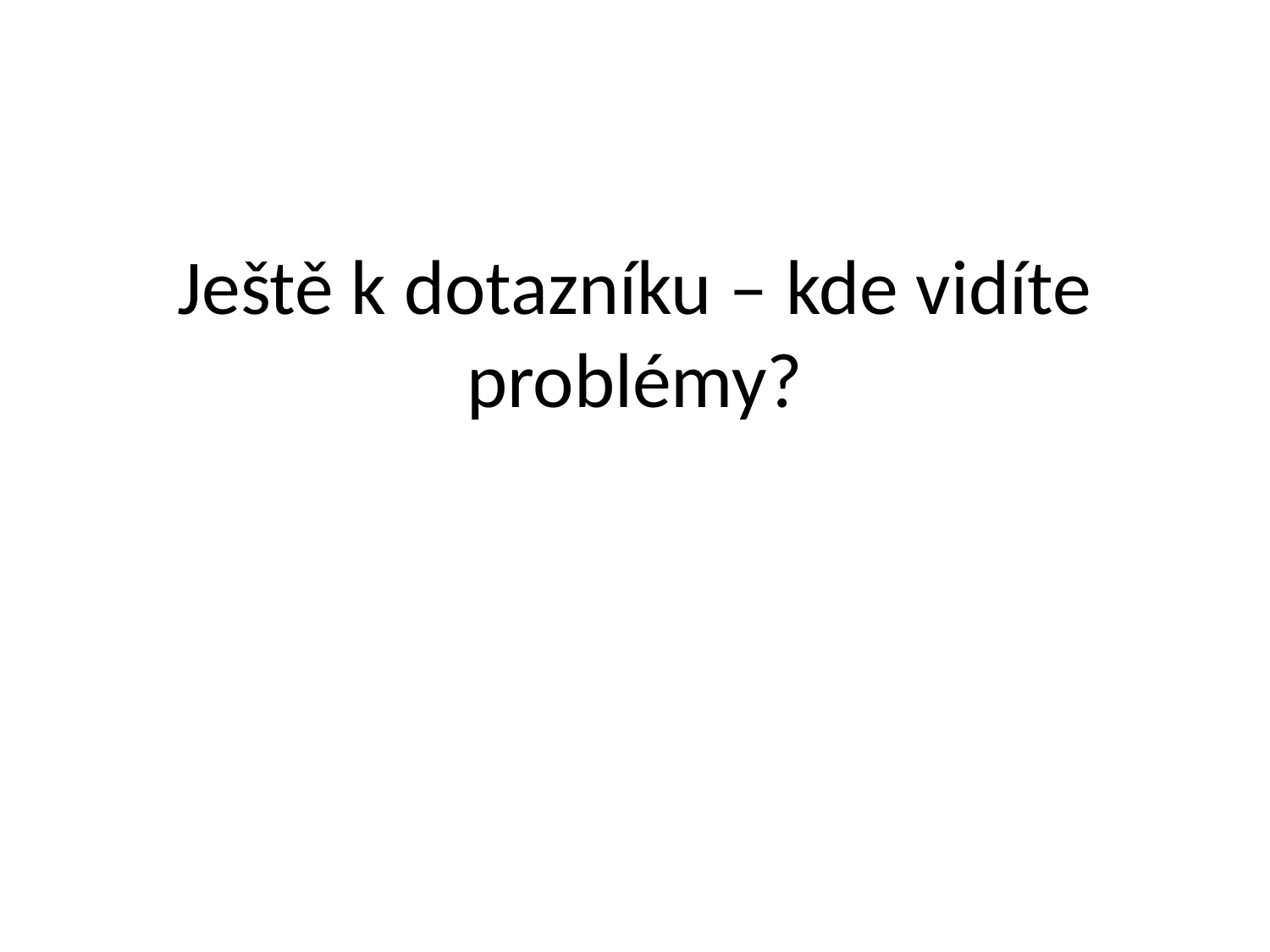

# Ještě k dotazníku – kde vidíte problémy?